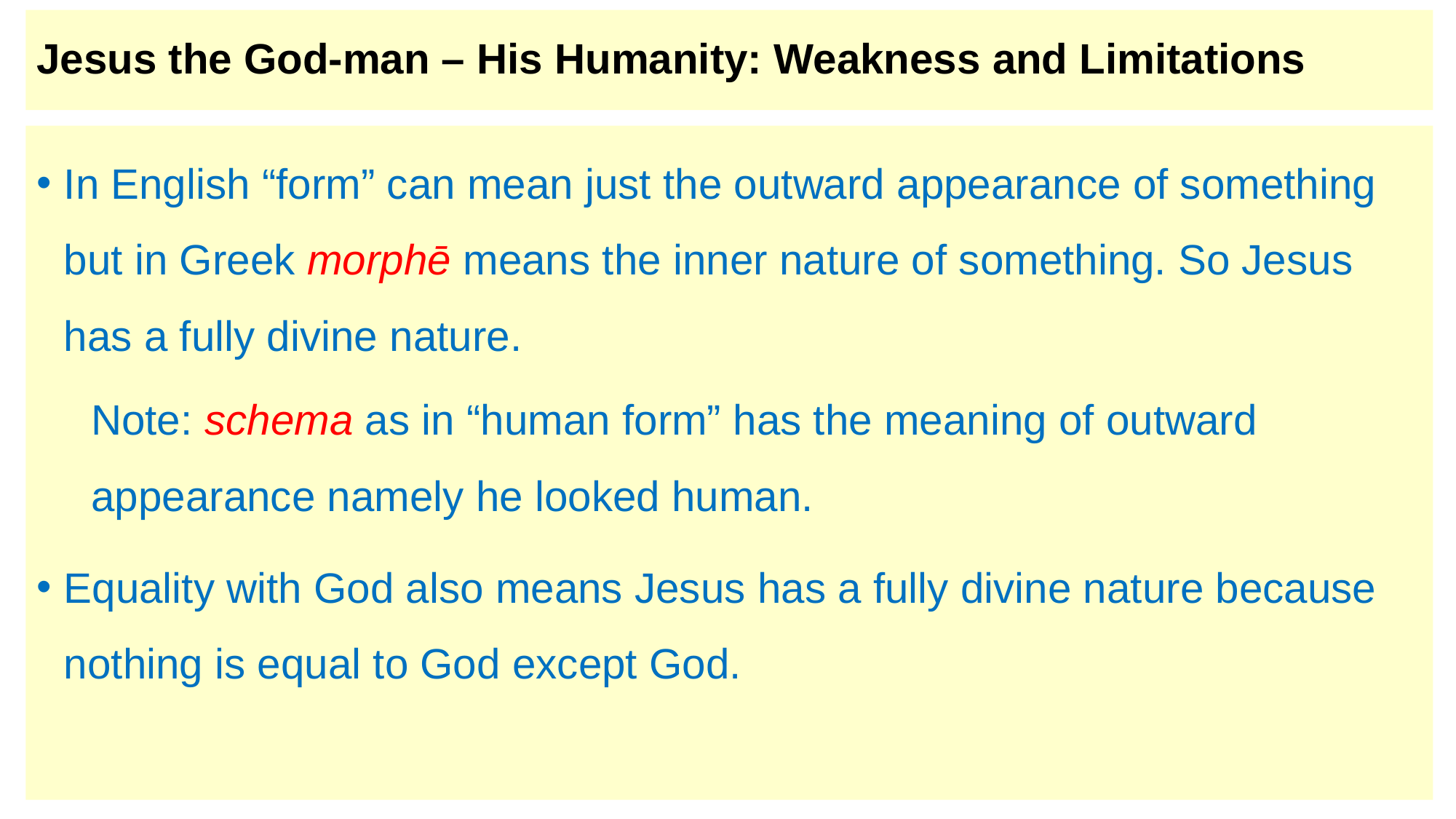

# Jesus the God-man – His Humanity: Weakness and Limitations
In English “form” can mean just the outward appearance of something but in Greek morphē means the inner nature of something. So Jesus has a fully divine nature.
Note: schema as in “human form” has the meaning of outward appearance namely he looked human.
Equality with God also means Jesus has a fully divine nature because nothing is equal to God except God.